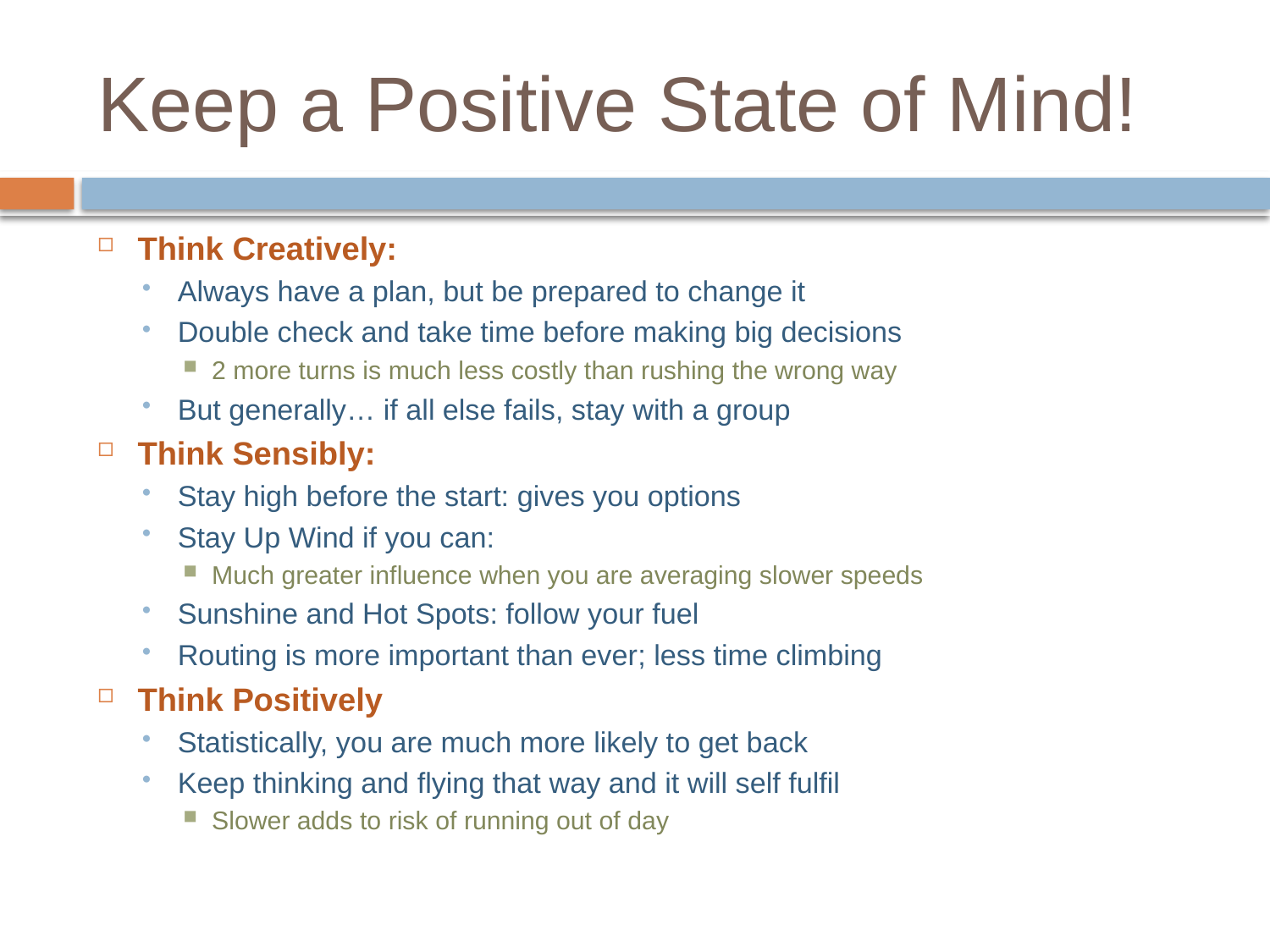

# Keep a Positive State of Mind!
Think Creatively:
Always have a plan, but be prepared to change it
Double check and take time before making big decisions
2 more turns is much less costly than rushing the wrong way
But generally… if all else fails, stay with a group
Think Sensibly:
Stay high before the start: gives you options
Stay Up Wind if you can:
Much greater influence when you are averaging slower speeds
Sunshine and Hot Spots: follow your fuel
Routing is more important than ever; less time climbing
Think Positively
Statistically, you are much more likely to get back
Keep thinking and flying that way and it will self fulfil
Slower adds to risk of running out of day